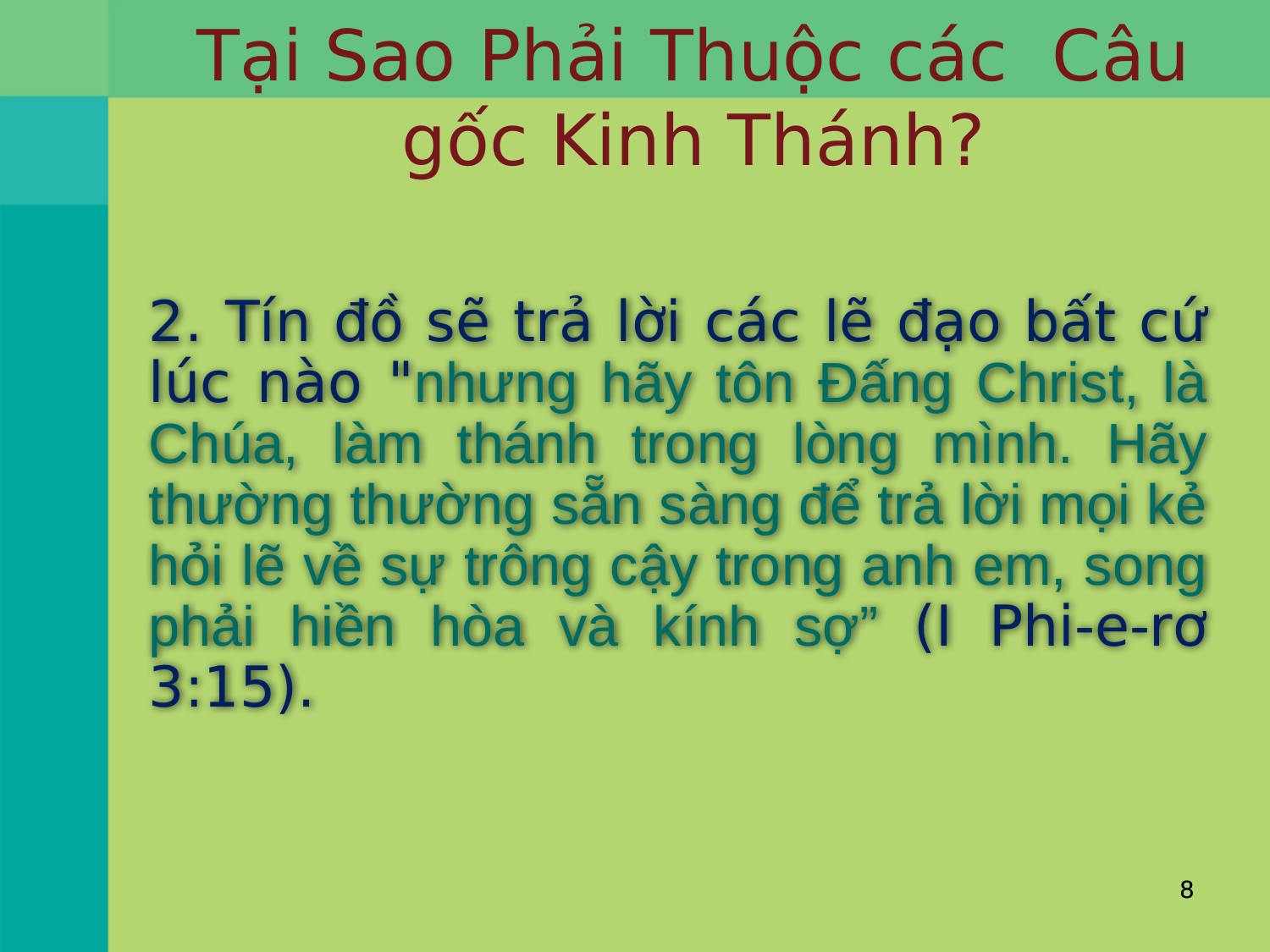

Tại Sao Phải Thuộc các  Câu gốc Kinh Thánh?

2. Tín đồ sẽ trả lời các lẽ đạo bất cứ lúc nào "nhưng hãy tôn Đấng Christ, là Chúa, làm thánh trong lòng mình. Hãy thường thường sẵn sàng để trả lời mọi kẻ hỏi lẽ về sự trông cậy trong anh em, song phải hiền hòa và kính sợ” (I Phi-e-rơ 3:15).

8
8